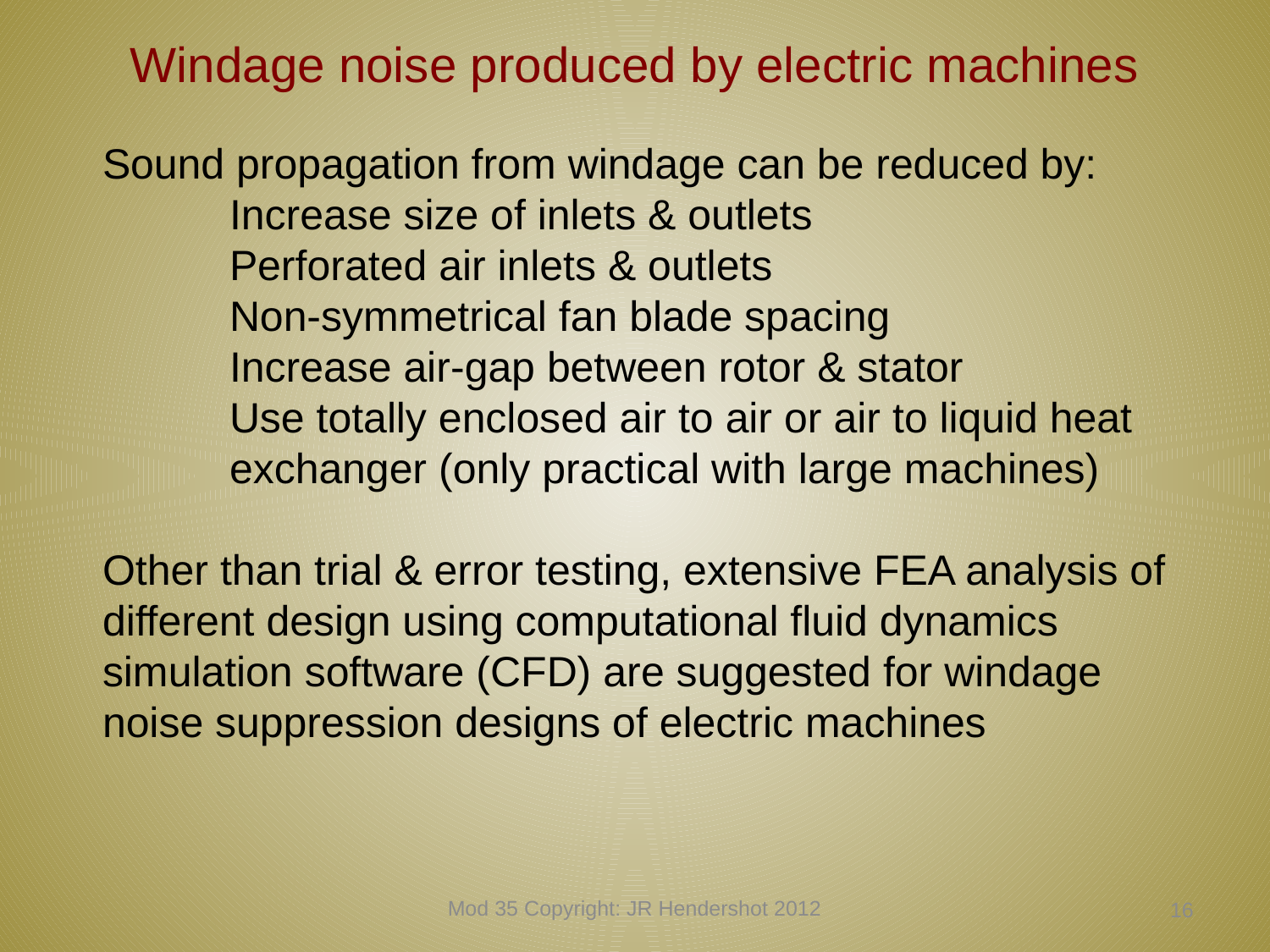

# Windage noise produced by electric machines
Sound propagation from windage can be reduced by:
	Increase size of inlets & outlets
	Perforated air inlets & outlets
	Non-symmetrical fan blade spacing
	Increase air-gap between rotor & stator
	Use totally enclosed air to air or air to liquid heat 	exchanger (only practical with large machines)

Other than trial & error testing, extensive FEA analysis of different design using computational fluid dynamics simulation software (CFD) are suggested for windage  noise suppression designs of electric machines

Mod 35 Copyright: JR Hendershot 2012
16